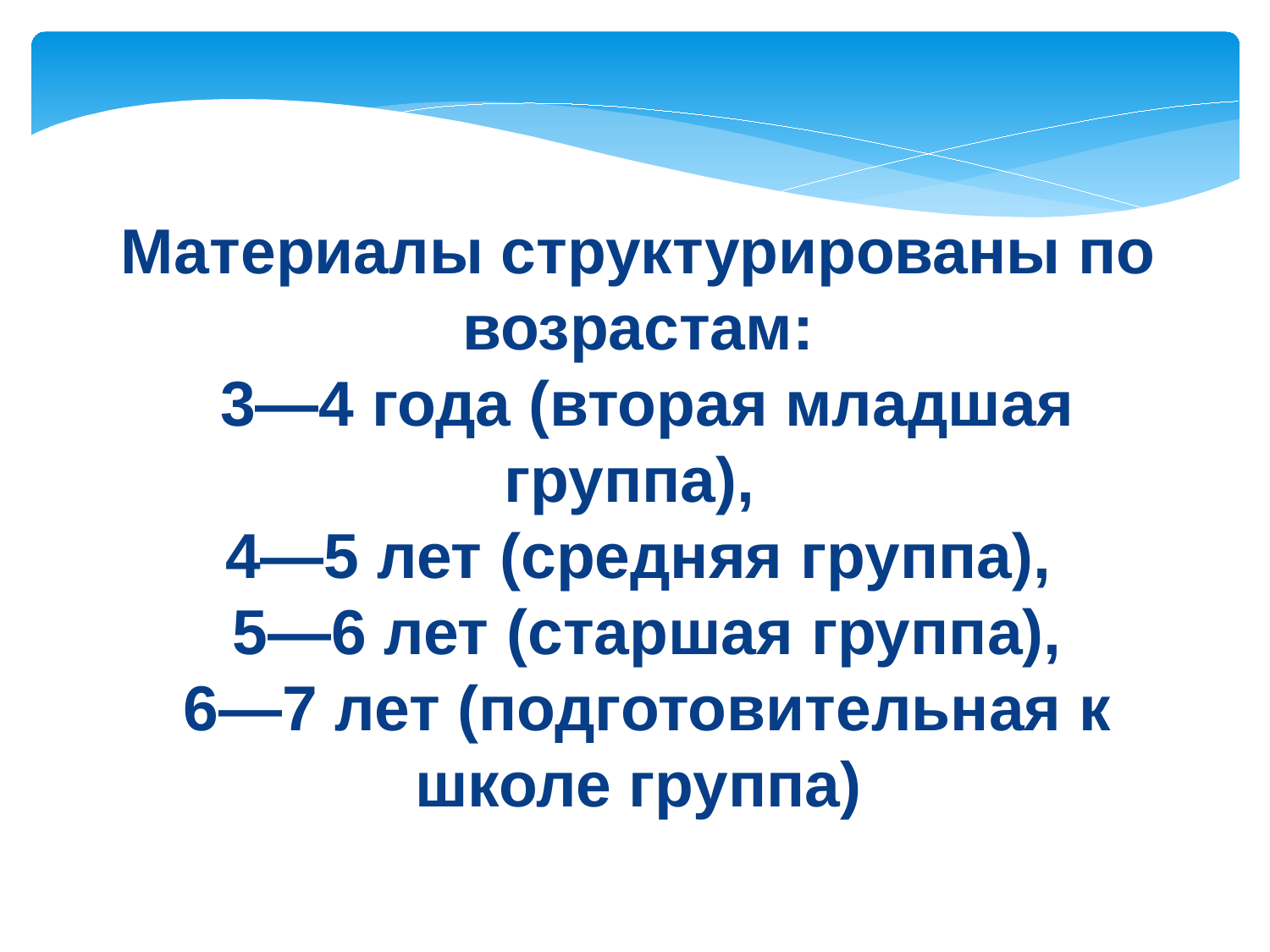

Материалы структурированы по возрастам:
 3—4 года (вторая младшая группа),
4—5 лет (средняя группа),
 5—6 лет (старшая группа),
 6—7 лет (подготовительная к школе группа)